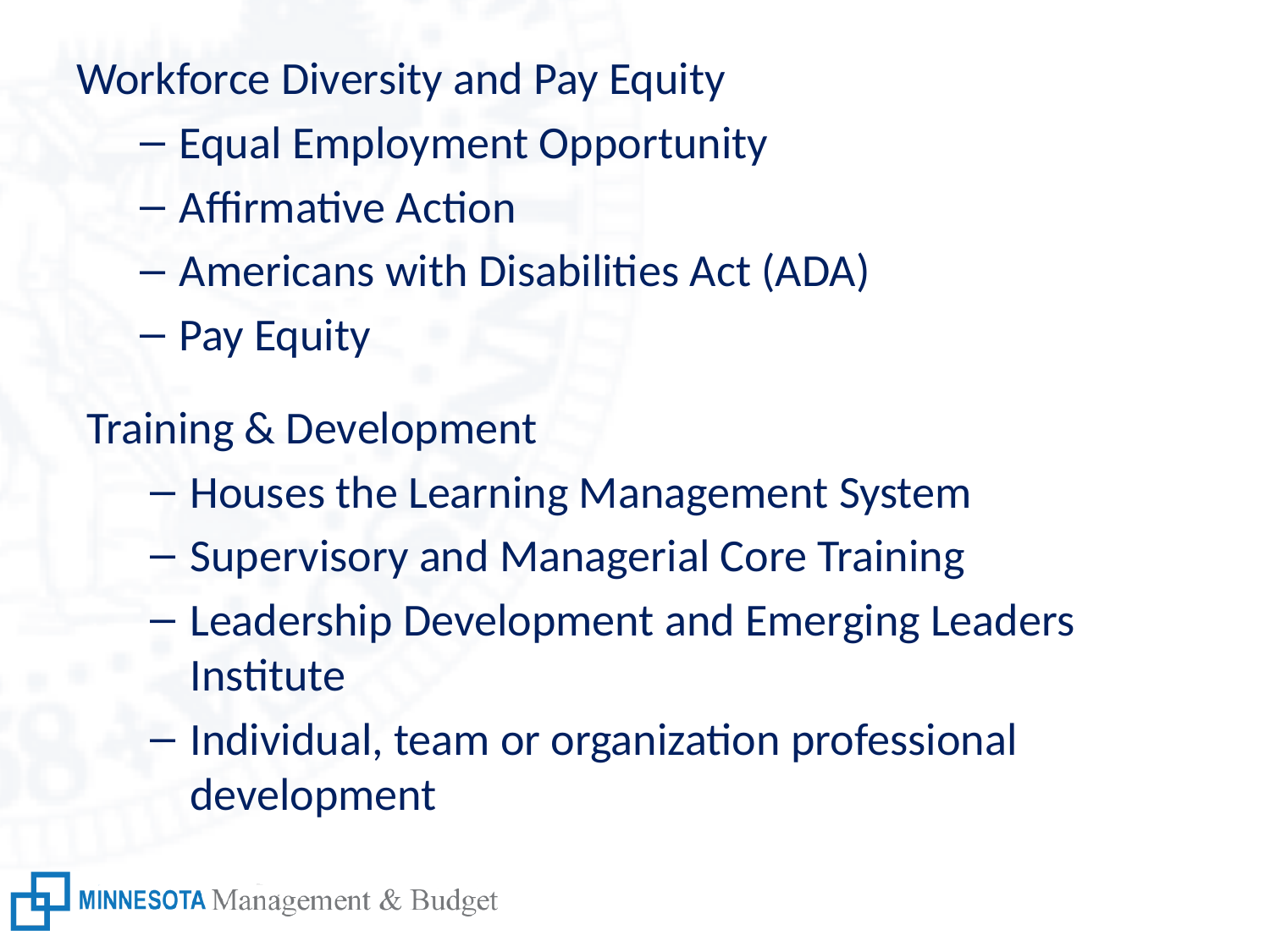

Workforce Diversity and Pay Equity
Equal Employment Opportunity
Affirmative Action
Americans with Disabilities Act (ADA)
Pay Equity
Training & Development
Houses the Learning Management System
Supervisory and Managerial Core Training
Leadership Development and Emerging Leaders Institute
Individual, team or organization professional development